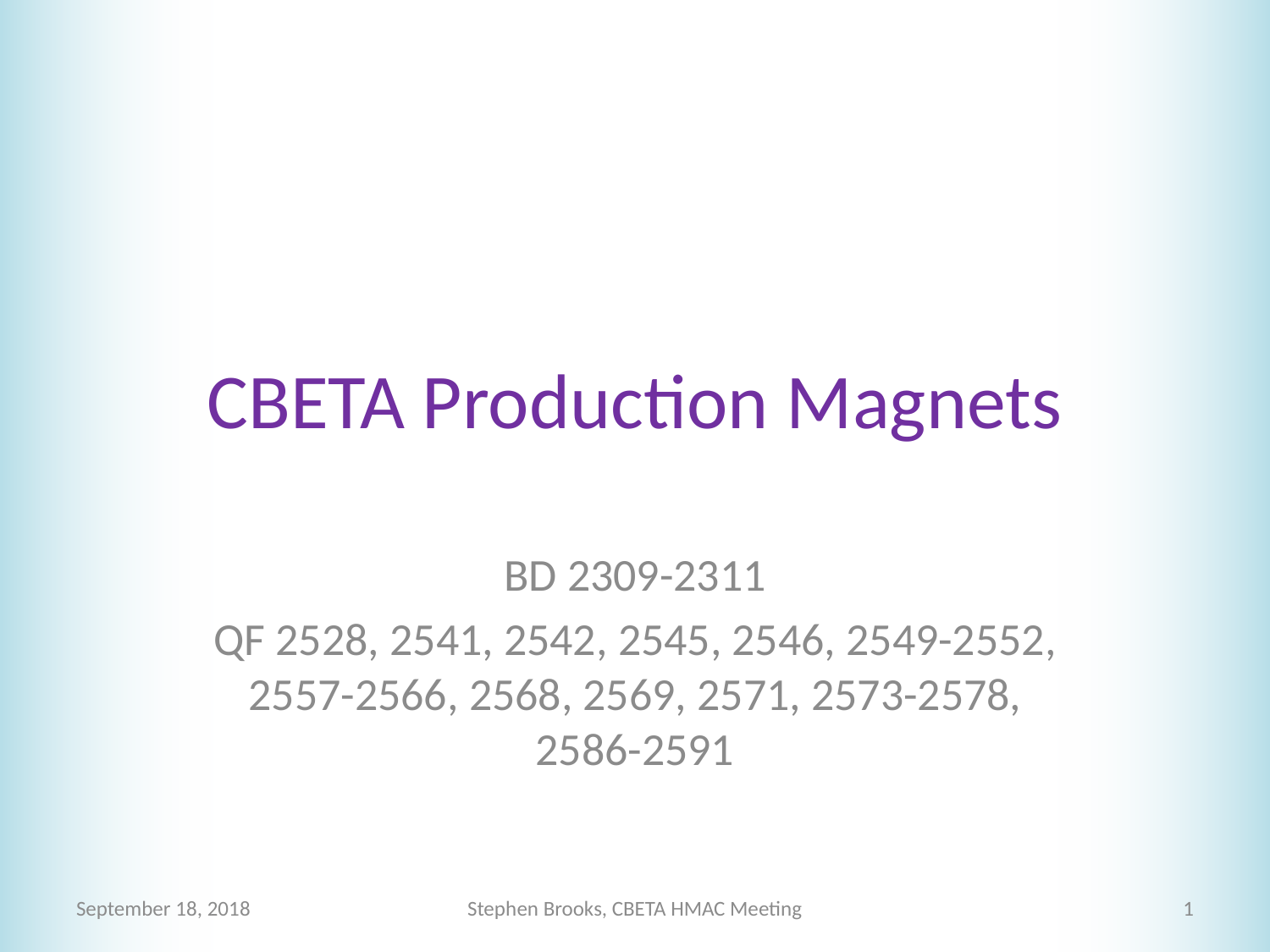

# CBETA Production Magnets
BD 2309-2311
QF 2528, 2541, 2542, 2545, 2546, 2549-2552, 2557-2566, 2568, 2569, 2571, 2573-2578, 2586-2591
September 18, 2018
Stephen Brooks, CBETA HMAC Meeting
1